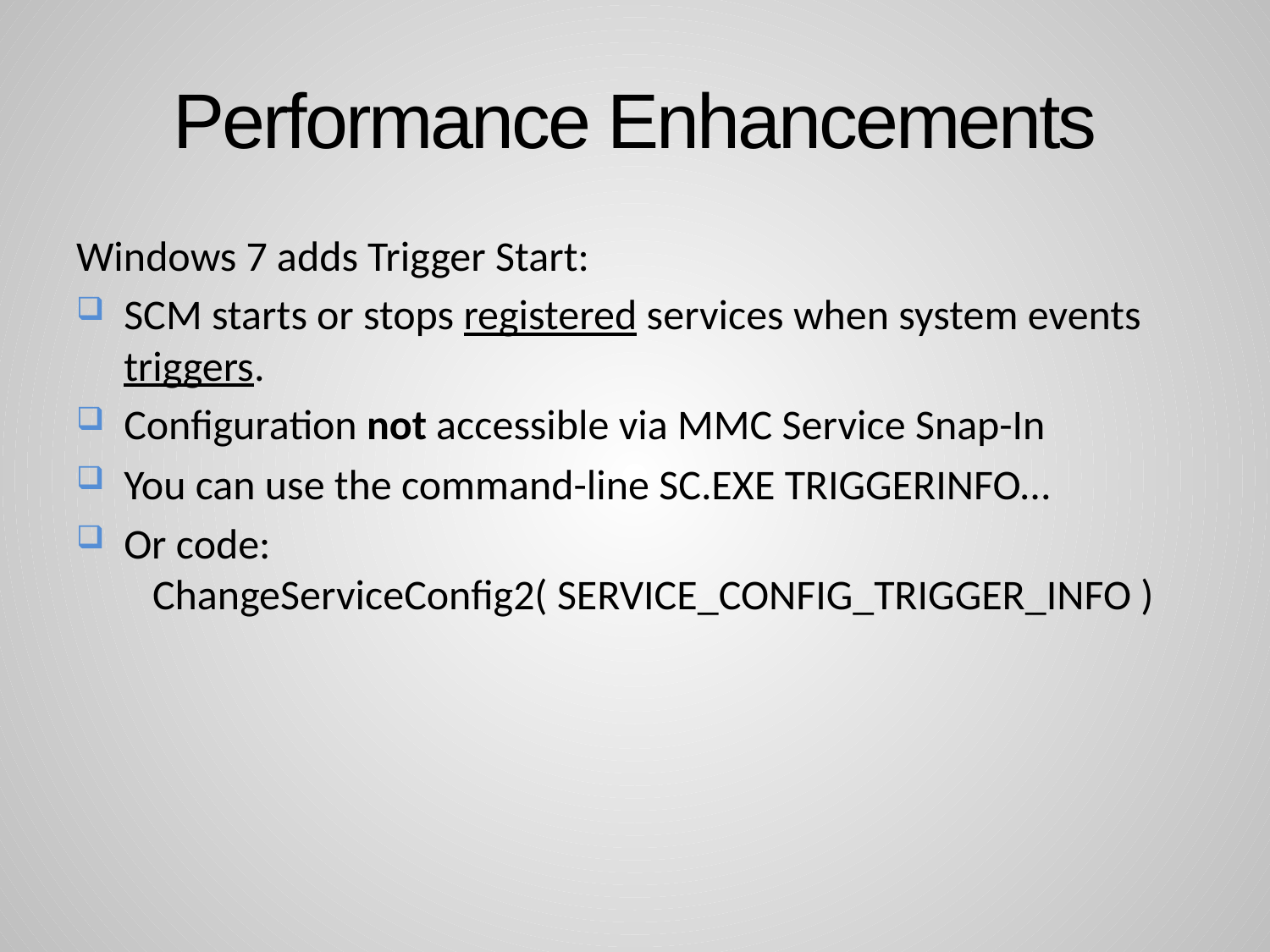

# Performance Enhancements
Windows 7 adds Trigger Start:
SCM starts or stops registered services when system events triggers.
Configuration not accessible via MMC Service Snap-In
You can use the command-line SC.EXE TRIGGERINFO…
Or code:
   ChangeServiceConfig2( SERVICE_CONFIG_TRIGGER_INFO )